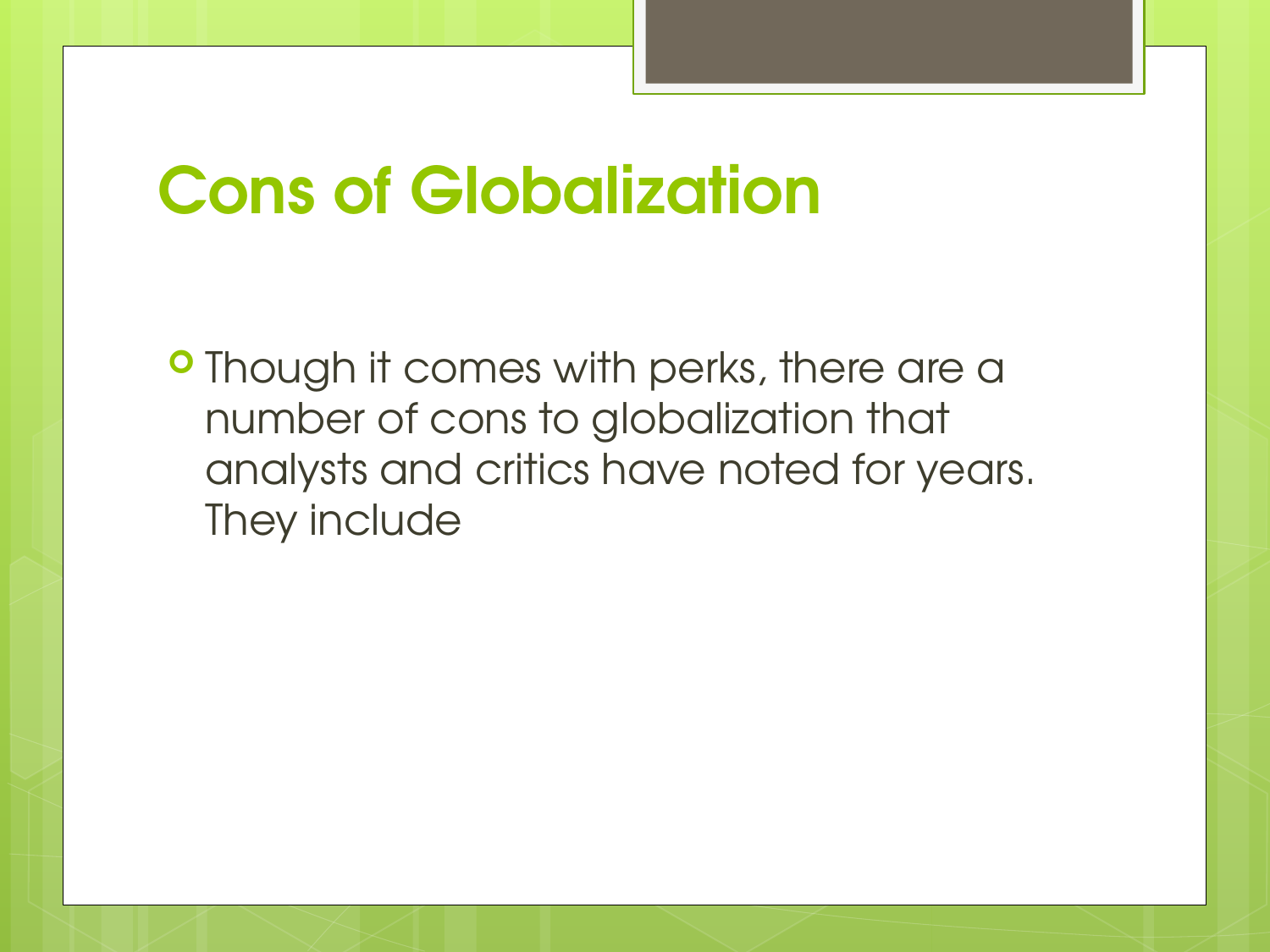

# Cons of Globalization

Though it comes with perks, there are a number of cons to globalization that analysts and critics have noted for years. They include